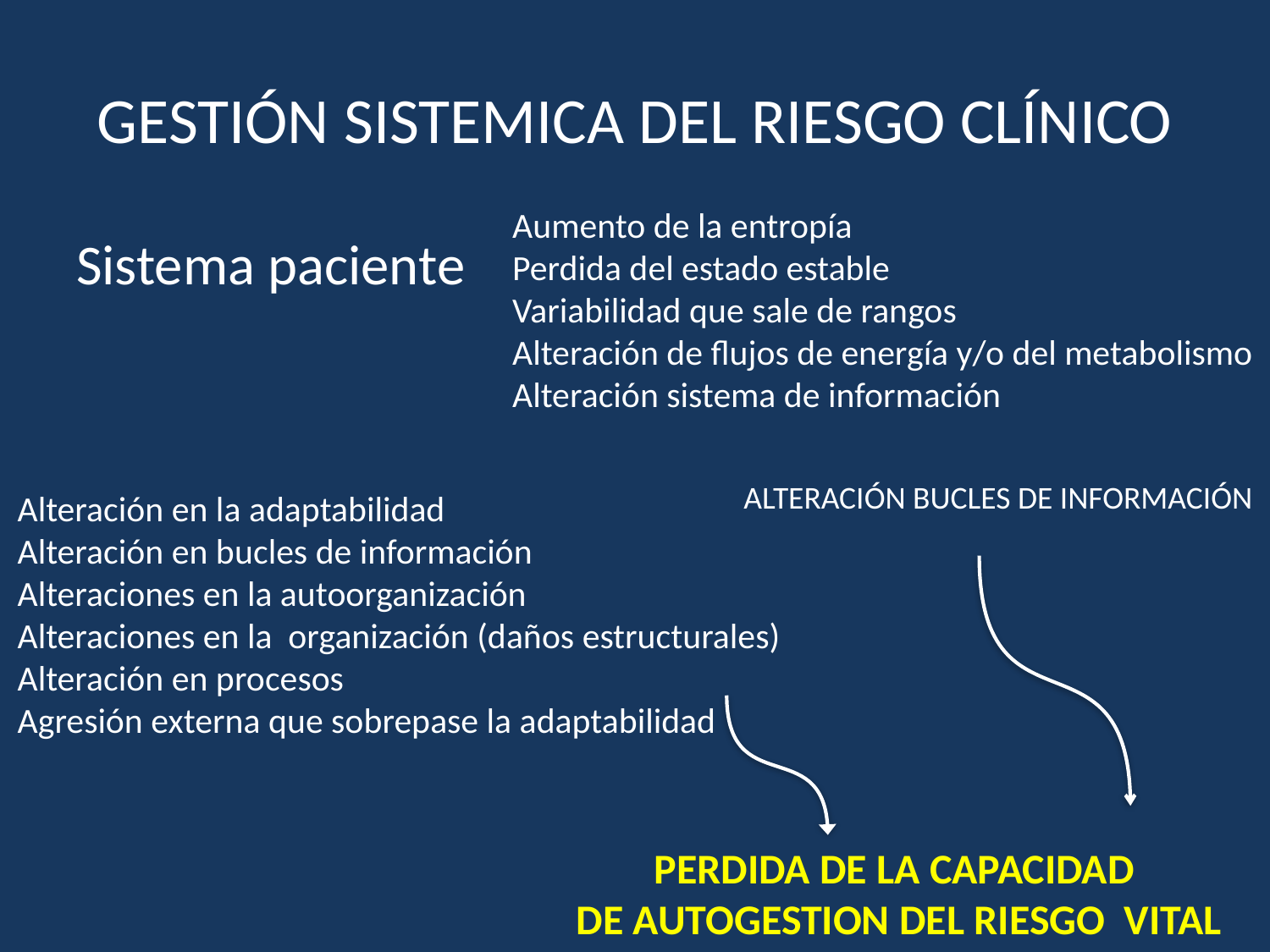

# GESTIÓN SISTEMICA DEL RIESGO CLÍNICO
Aumento de la entropía
Perdida del estado estable
Variabilidad que sale de rangos
Alteración de flujos de energía y/o del metabolismo
Alteración sistema de información
Sistema paciente
ALTERACIÓN BUCLES DE INFORMACIÓN
Alteración en la adaptabilidad
Alteración en bucles de información
Alteraciones en la autoorganización
Alteraciones en la  organización (daños estructurales)
Alteración en procesos
Agresión externa que sobrepase la adaptabilidad

PERDIDA DE LA CAPACIDAD
 DE AUTOGESTION DEL RIESGO  VITAL